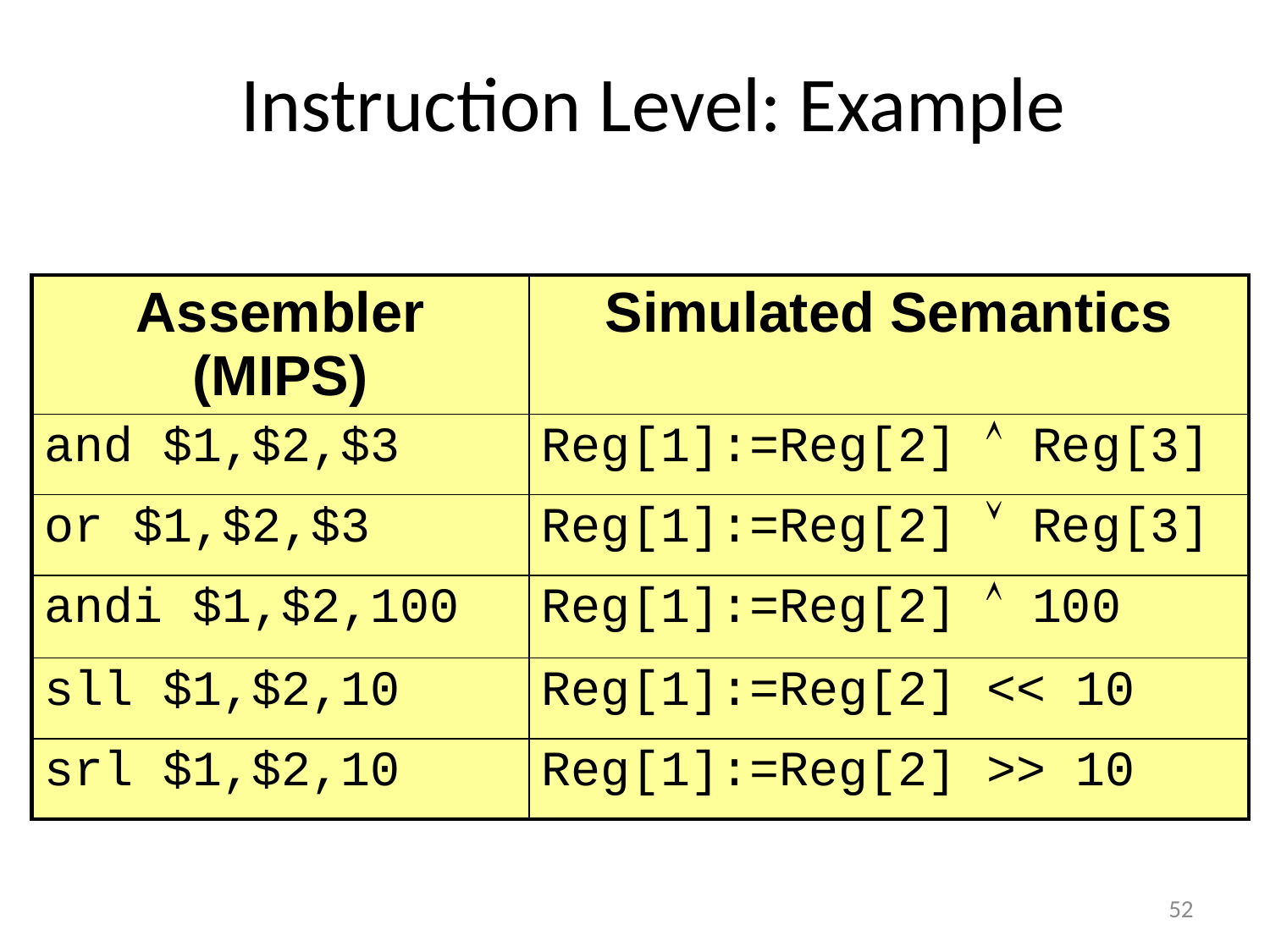

Instruction Level: Example
| Assembler (MIPS) | Simulated Semantics |
| --- | --- |
| and $1,$2,$3 | Reg[1]:=Reg[2] ∧ Reg[3] |
| or $1,$2,$3 | Reg[1]:=Reg[2] ∨ Reg[3] |
| andi $1,$2,100 | Reg[1]:=Reg[2] ∧ 100 |
| sll $1,$2,10 | Reg[1]:=Reg[2] << 10 |
| srl $1,$2,10 | Reg[1]:=Reg[2] >> 10 |
52